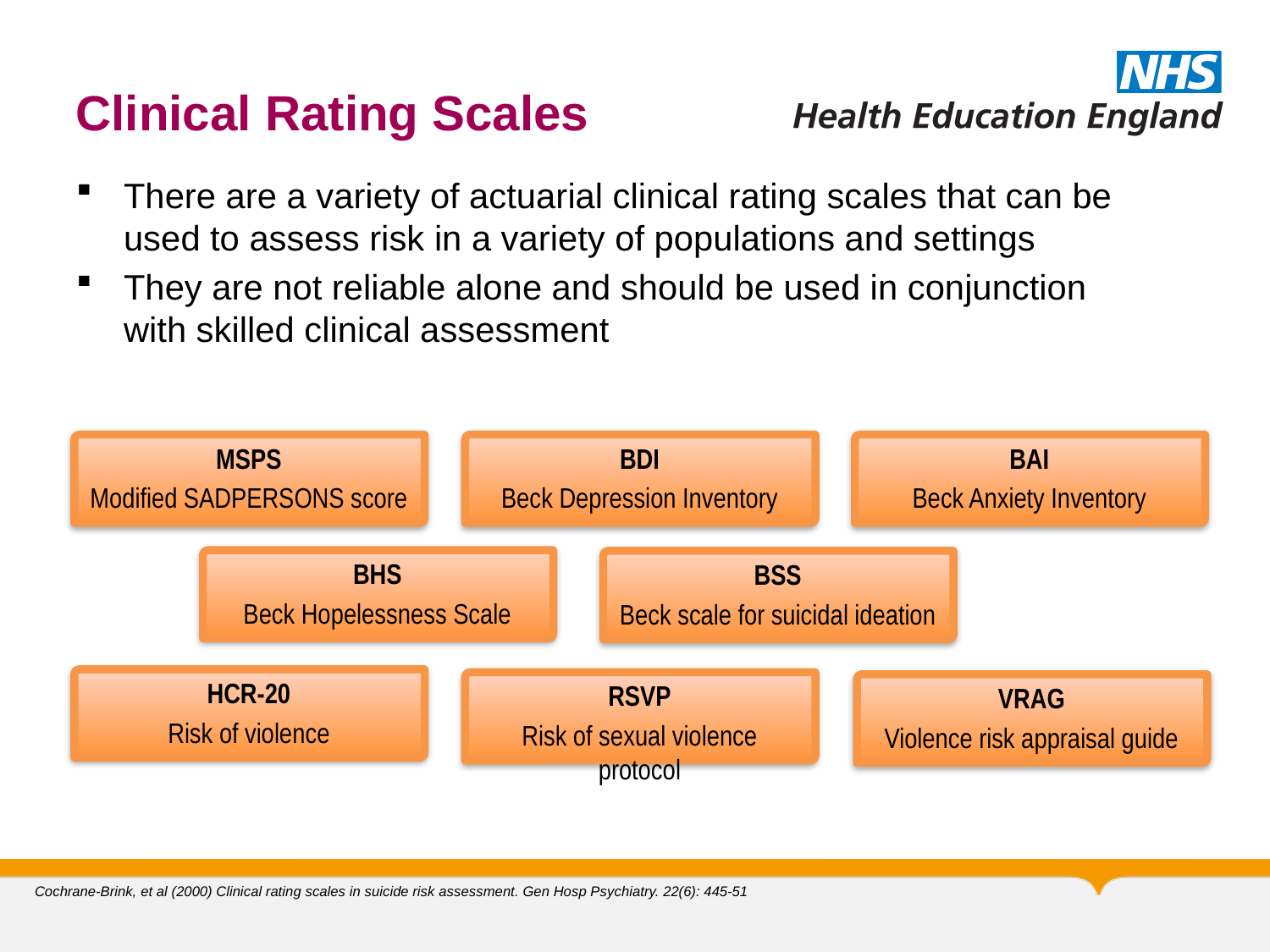

# Clinical Rating Scales
There are a variety of actuarial clinical rating scales that can be used to assess risk in a variety of populations and settings
They are not reliable alone and should be used in conjunction with skilled clinical assessment

BAI
Beck Anxiety Inventory

MSPS
Modified SADPERSONS score

BDI
Beck Depression Inventory

BHS
Beck Hopelessness Scale

BSS
Beck scale for suicidal ideation

HCR-20
Risk of violence

RSVP
Risk of sexual violence protocol

VRAG
Violence risk appraisal guide
Cochrane-Brink, et al (2000) Clinical rating scales in suicide risk assessment. Gen Hosp Psychiatry. 22(6): 445-51